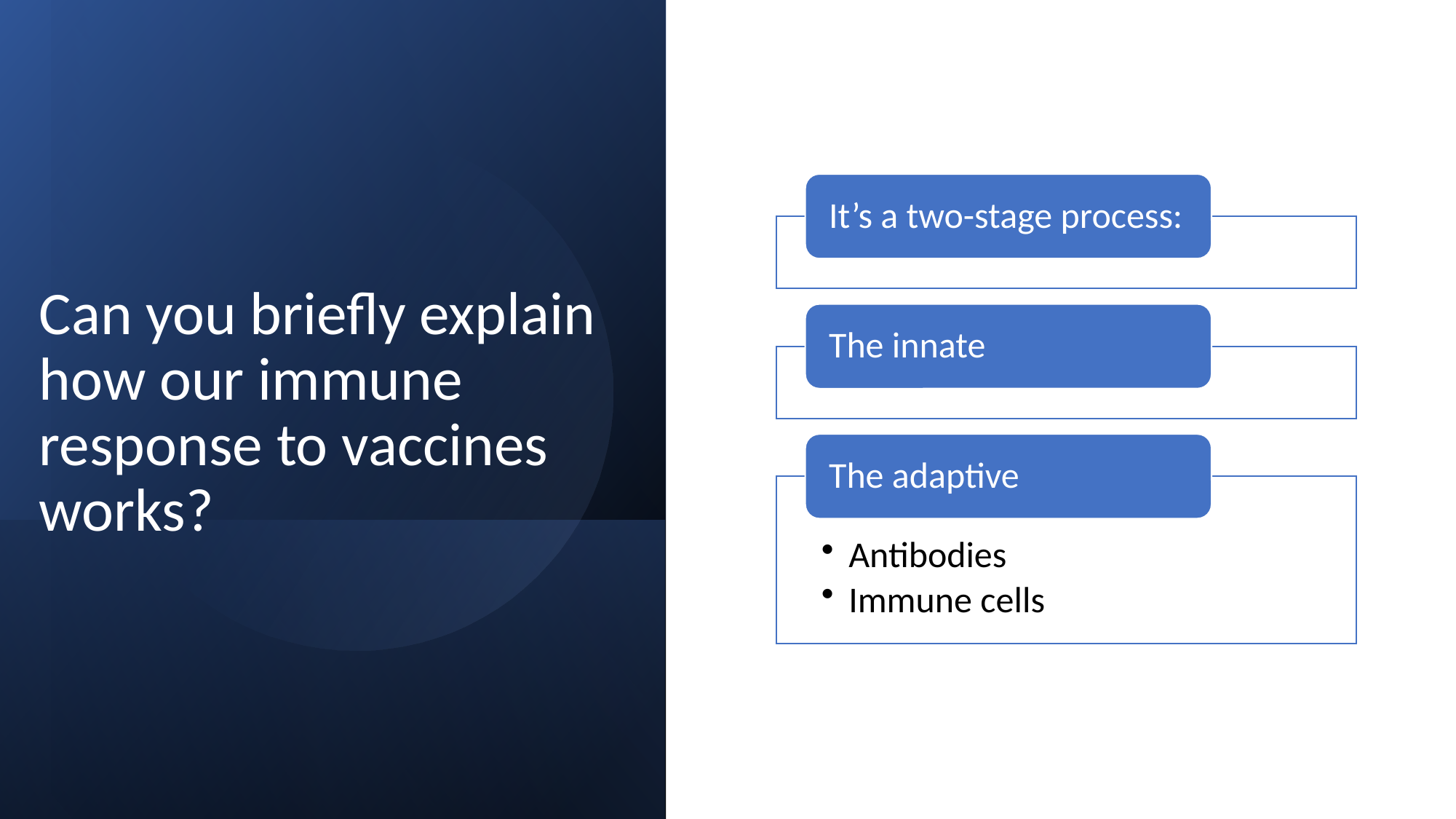

It’s a two-stage process:
The innate
Antibodies
Immune cells
The adaptive

# Can you briefly explain how our immune response to vaccines  works?